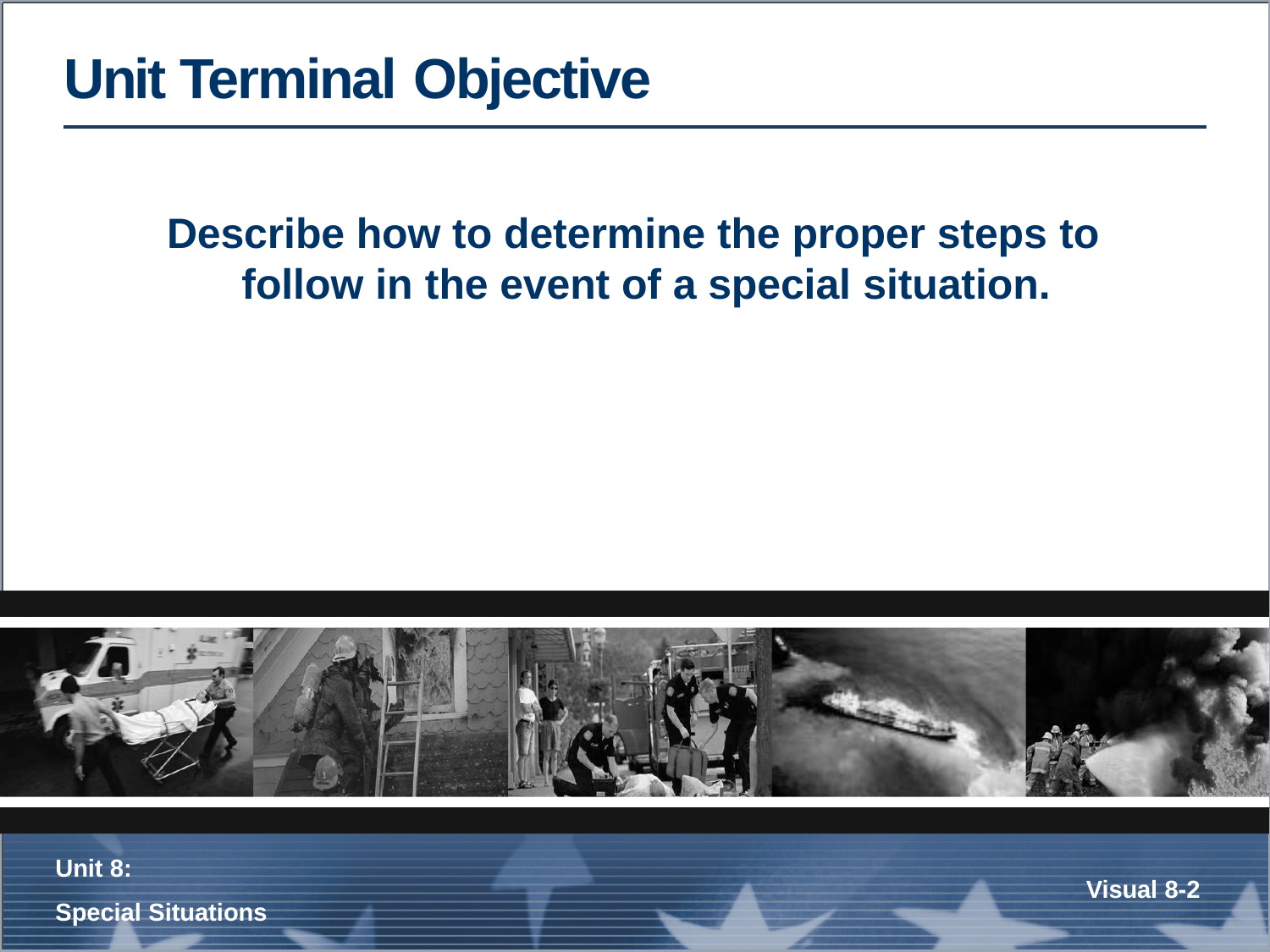

# Unit Terminal Objective

Describe how to determine the proper steps to  follow in the event of a special situation.

Unit 8:
Special Situations
Visual 8-2